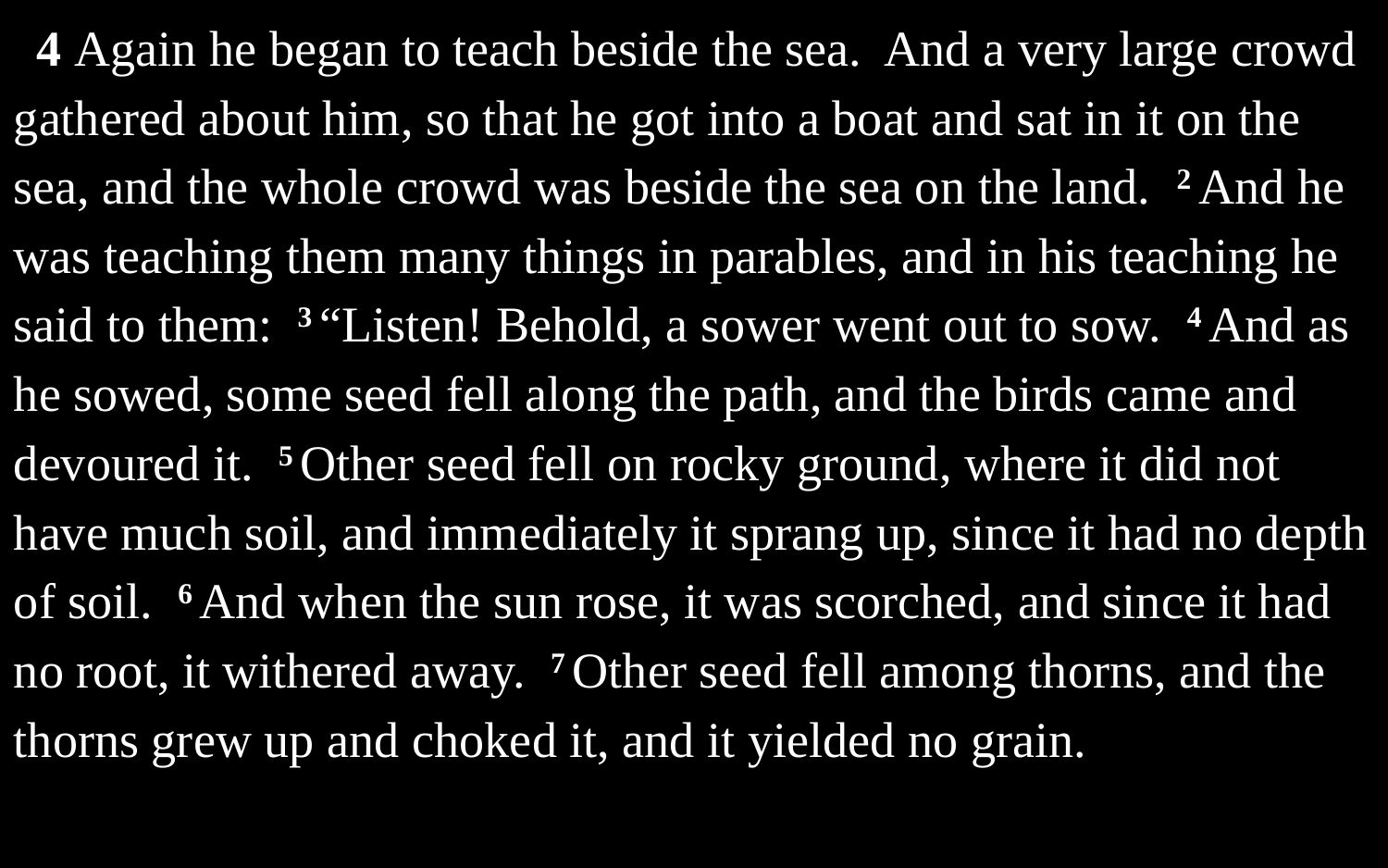

4 Again he began to teach beside the sea.  And a very large crowd gathered about him, so that he got into a boat and sat in it on the sea, and the whole crowd was beside the sea on the land.  2 And he was teaching them many things in parables, and in his teaching he said to them:  3 “Listen! Behold, a sower went out to sow.  4 And as he sowed, some seed fell along the path, and the birds came and devoured it.  5 Other seed fell on rocky ground, where it did not have much soil, and immediately it sprang up, since it had no depth of soil.  6 And when the sun rose, it was scorched, and since it had no root, it withered away.  7 Other seed fell among thorns, and the thorns grew up and choked it, and it yielded no grain.